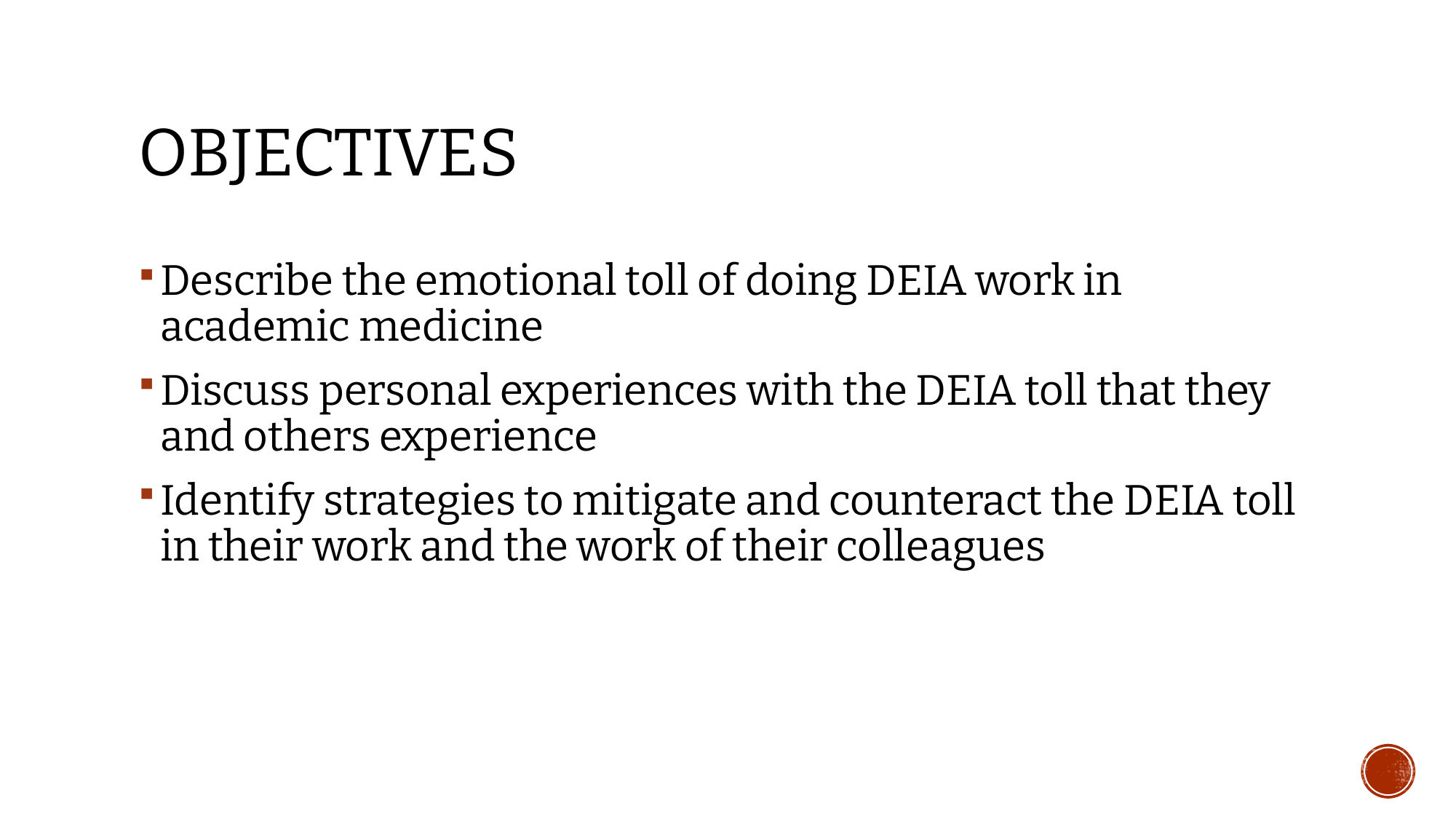

# objectives
Describe the emotional toll of doing DEIA work in academic medicine
Discuss personal experiences with the DEIA toll that they and others experience
Identify strategies to mitigate and counteract the DEIA toll in their work and the work of their colleagues